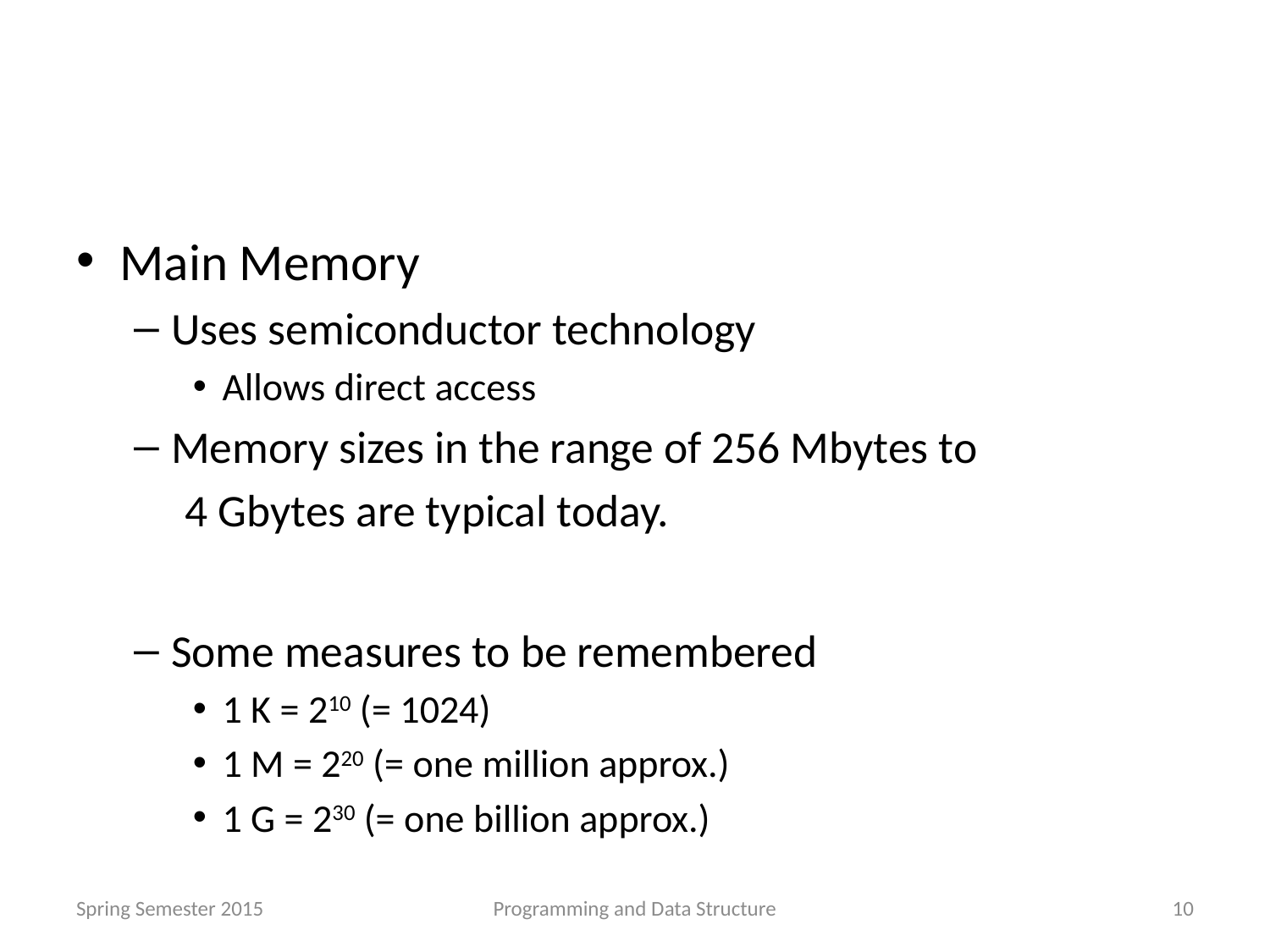

#
Main Memory
Uses semiconductor technology
Allows direct access
Memory sizes in the range of 256 Mbytes to
     4 Gbytes are typical today.

Some measures to be remembered
1 K = 210 (= 1024)
1 M = 220 (= one million approx.)
1 G = 230 (= one billion approx.)
Spring Semester 2015
Programming and Data Structure
10